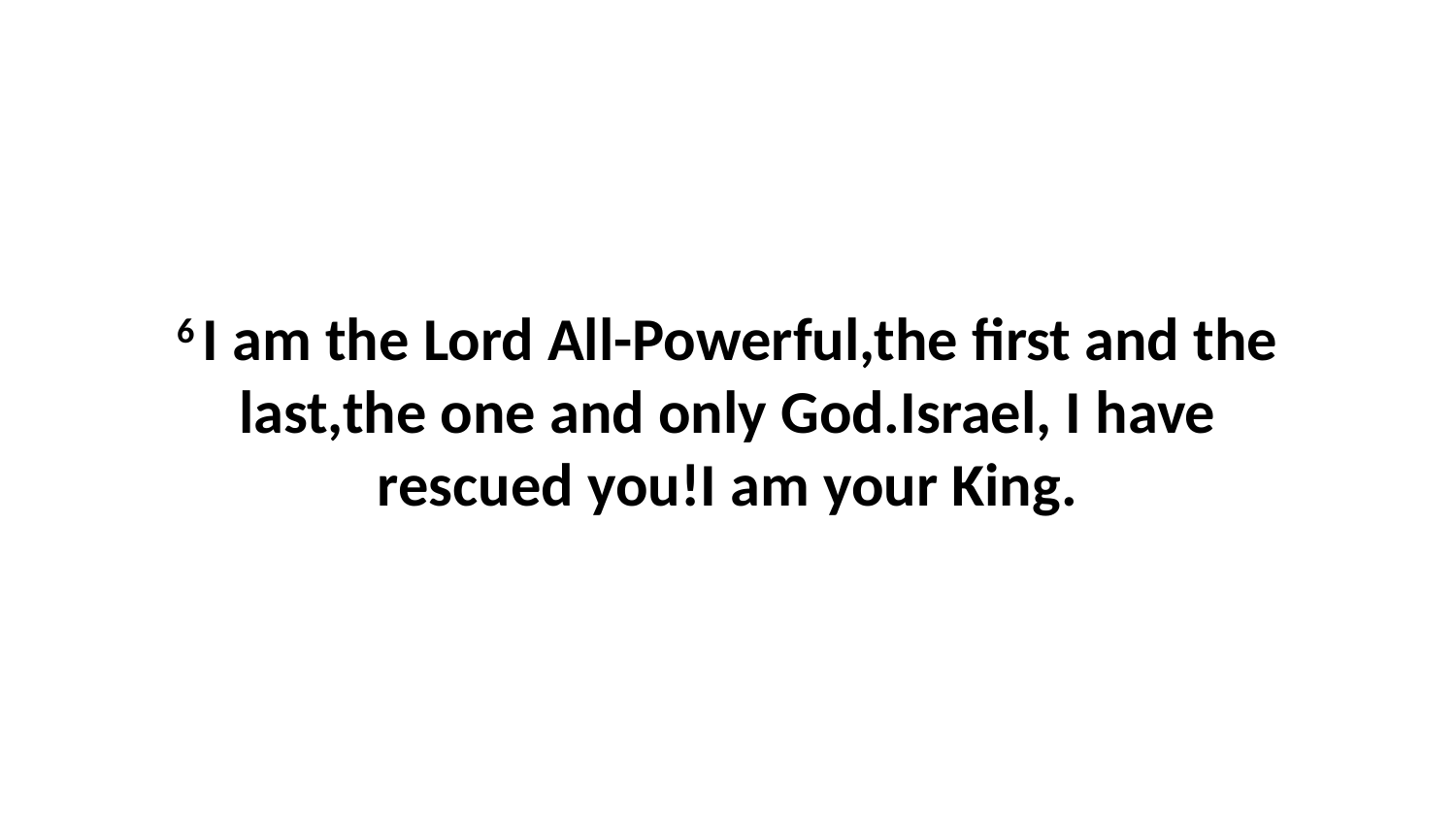

6 I am the Lord All-Powerful,the first and the last,the one and only God.Israel, I have rescued you!I am your King.